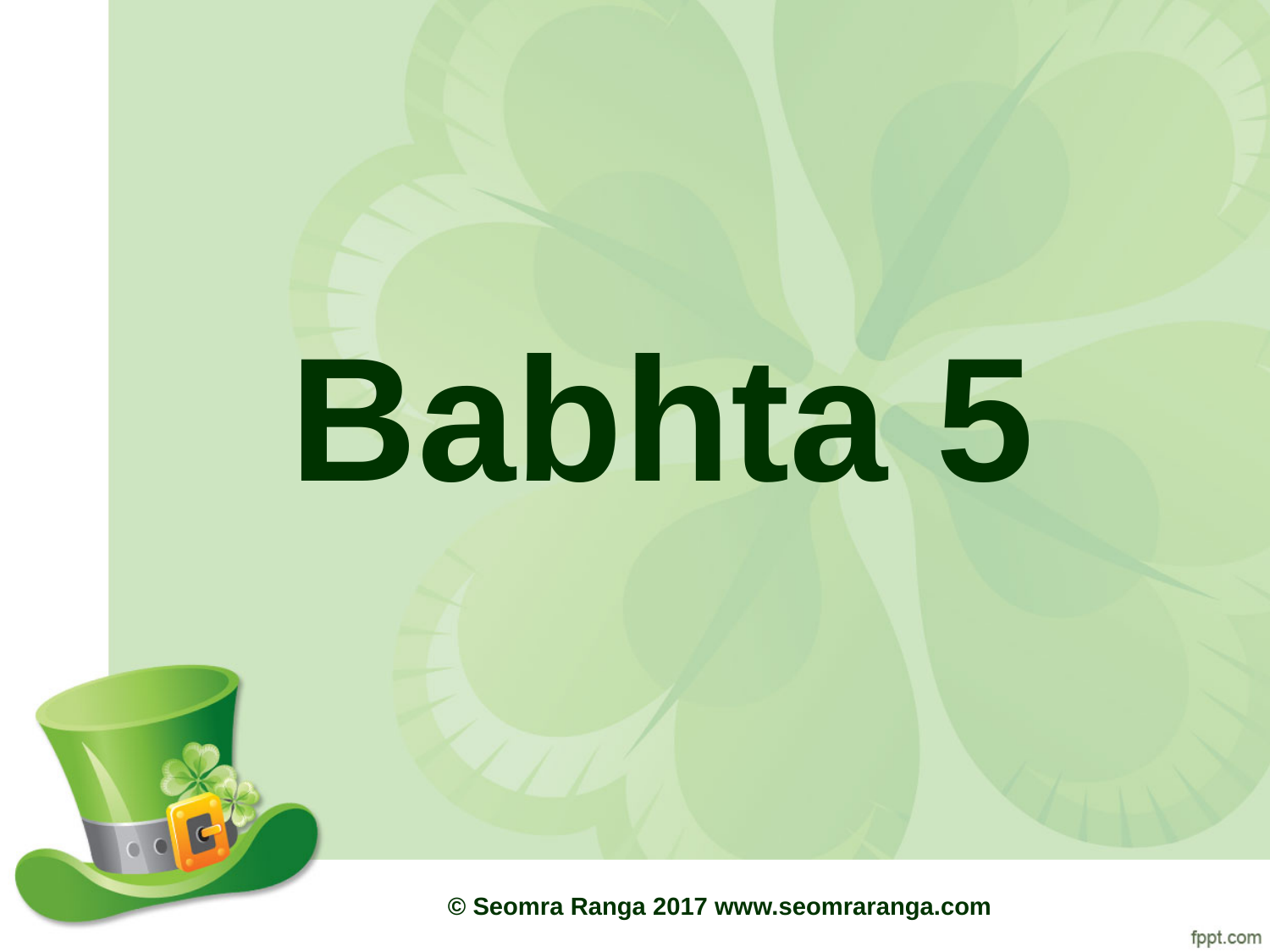

# Babhta 5
© Seomra Ranga 2017 www.seomraranga.com